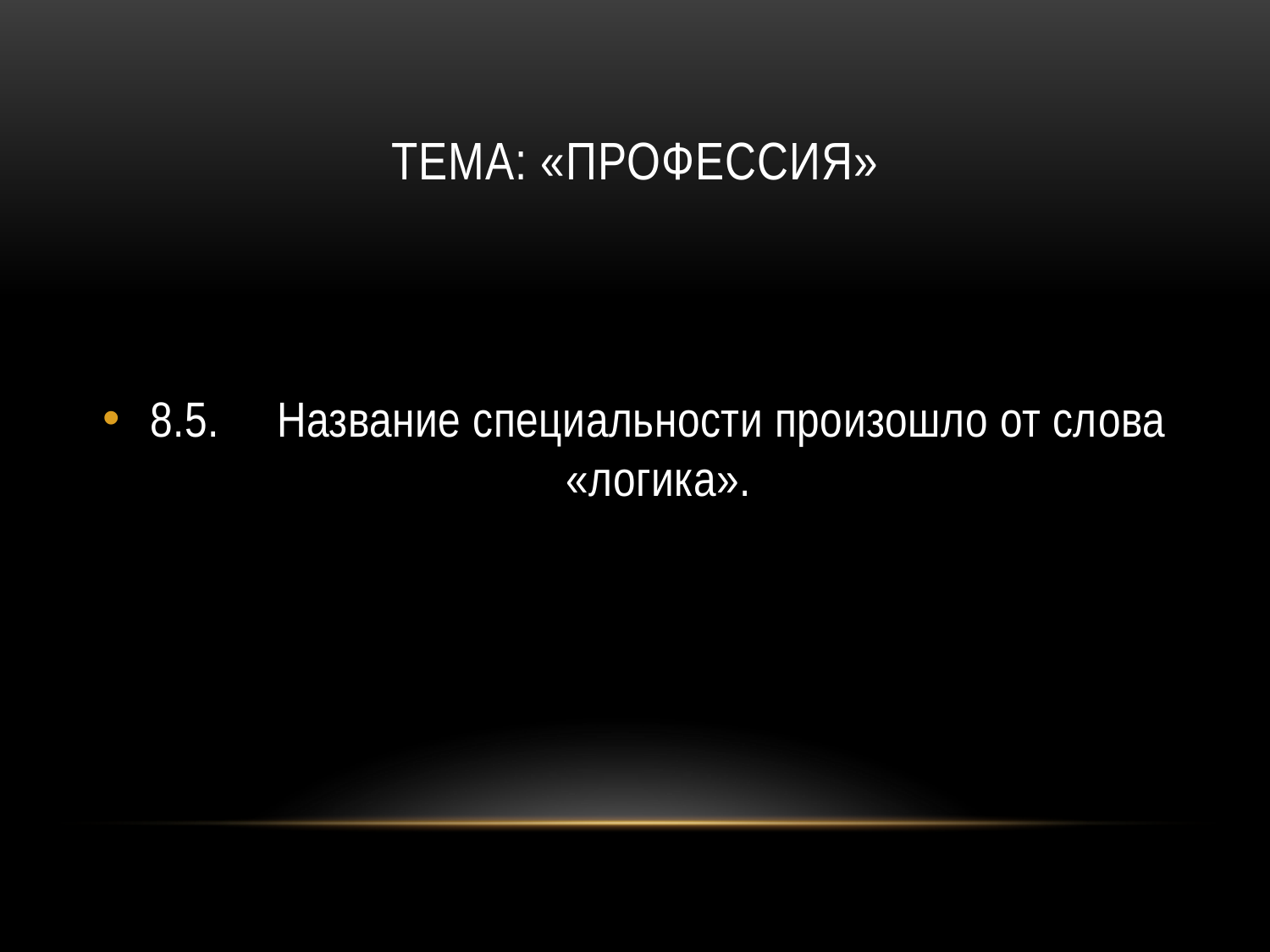

# Тема: «ПРОФЕССИЯ»

8.5.	Название специальности произошло от слова «логика».